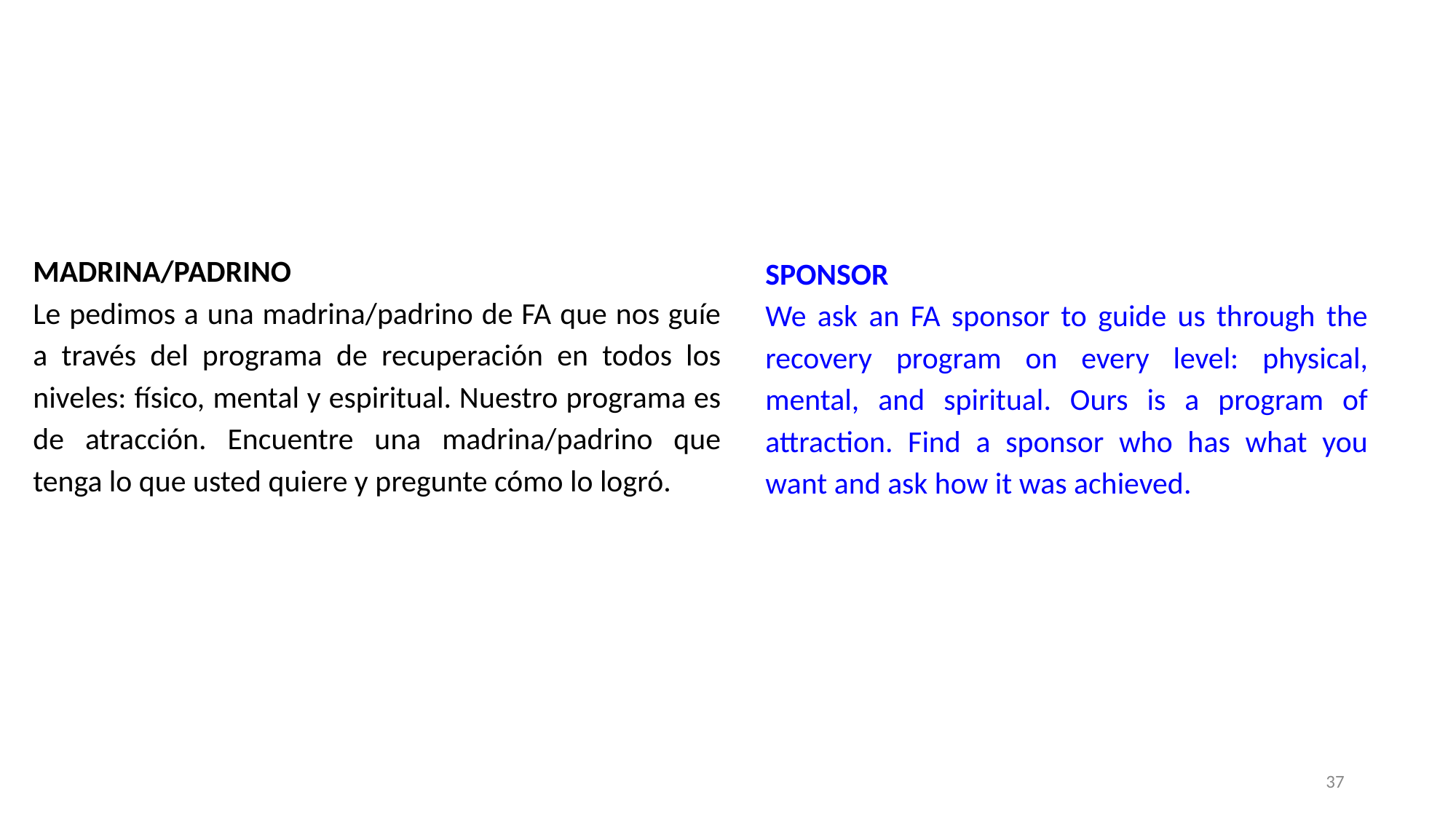

SPONSOR
We ask an FA sponsor to guide us through the recovery program on every level: physical, mental, and spiritual. Ours is a program of attraction. Find a sponsor who has what you want and ask how it was achieved.

MADRINA/PADRINO
Le pedimos a una madrina/padrino de FA que nos guíe a través del programa de recuperación en todos los niveles: físico, mental y espiritual. Nuestro programa es de atracción. Encuentre una madrina/padrino que tenga lo que usted quiere y pregunte cómo lo logró.
37